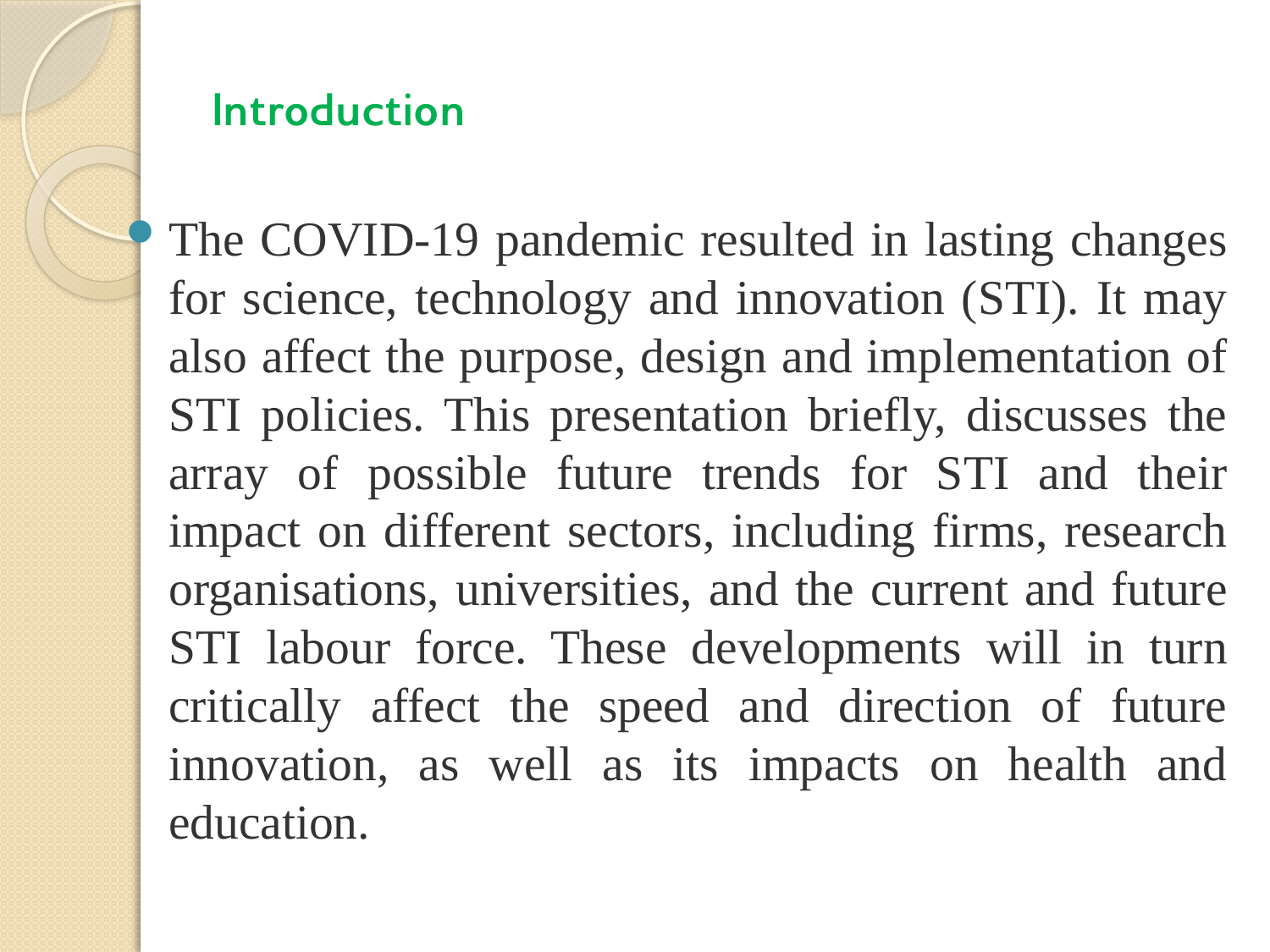

# Introduction
The COVID-19 pandemic resulted in lasting changes for science, technology and innovation (STI). It may also affect the purpose, design and implementation of STI policies. This presentation briefly, discusses the array of possible future trends for STI and their impact on different sectors, including firms, research organisations, universities, and the current and future STI labour force. These developments will in turn critically affect the speed and direction of future innovation, as well as its impacts on health and education.